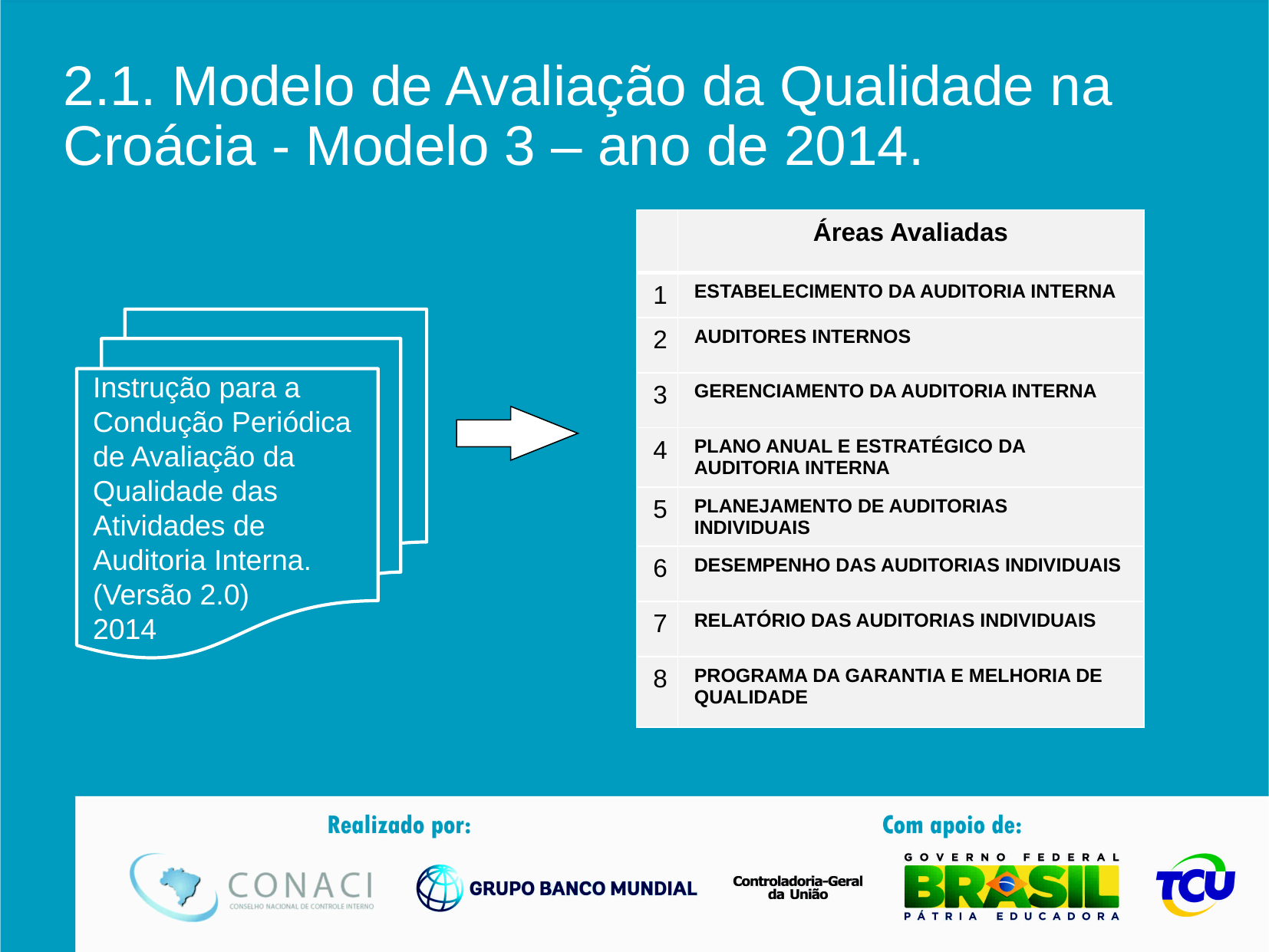

# 2.1. Modelo de Avaliação da Qualidade na Croácia - Modelo 3 – ano de 2014.
|  | Áreas Avaliadas |
| --- | --- |
| 1 | ESTABELECIMENTO DA AUDITORIA INTERNA |
| 2 | AUDITORES INTERNOS |
| 3 | GERENCIAMENTO DA AUDITORIA INTERNA |
| 4 | PLANO ANUAL E ESTRATÉGICO DA AUDITORIA INTERNA |
| 5 | PLANEJAMENTO DE AUDITORIAS INDIVIDUAIS |
| 6 | DESEMPENHO DAS AUDITORIAS INDIVIDUAIS |
| 7 | RELATÓRIO DAS AUDITORIAS INDIVIDUAIS |
| 8 | PROGRAMA DA GARANTIA E MELHORIA DE QUALIDADE |

Instrução para a Condução Periódica de Avaliação da Qualidade das Atividades de Auditoria Interna. (Versão 2.0)
2014